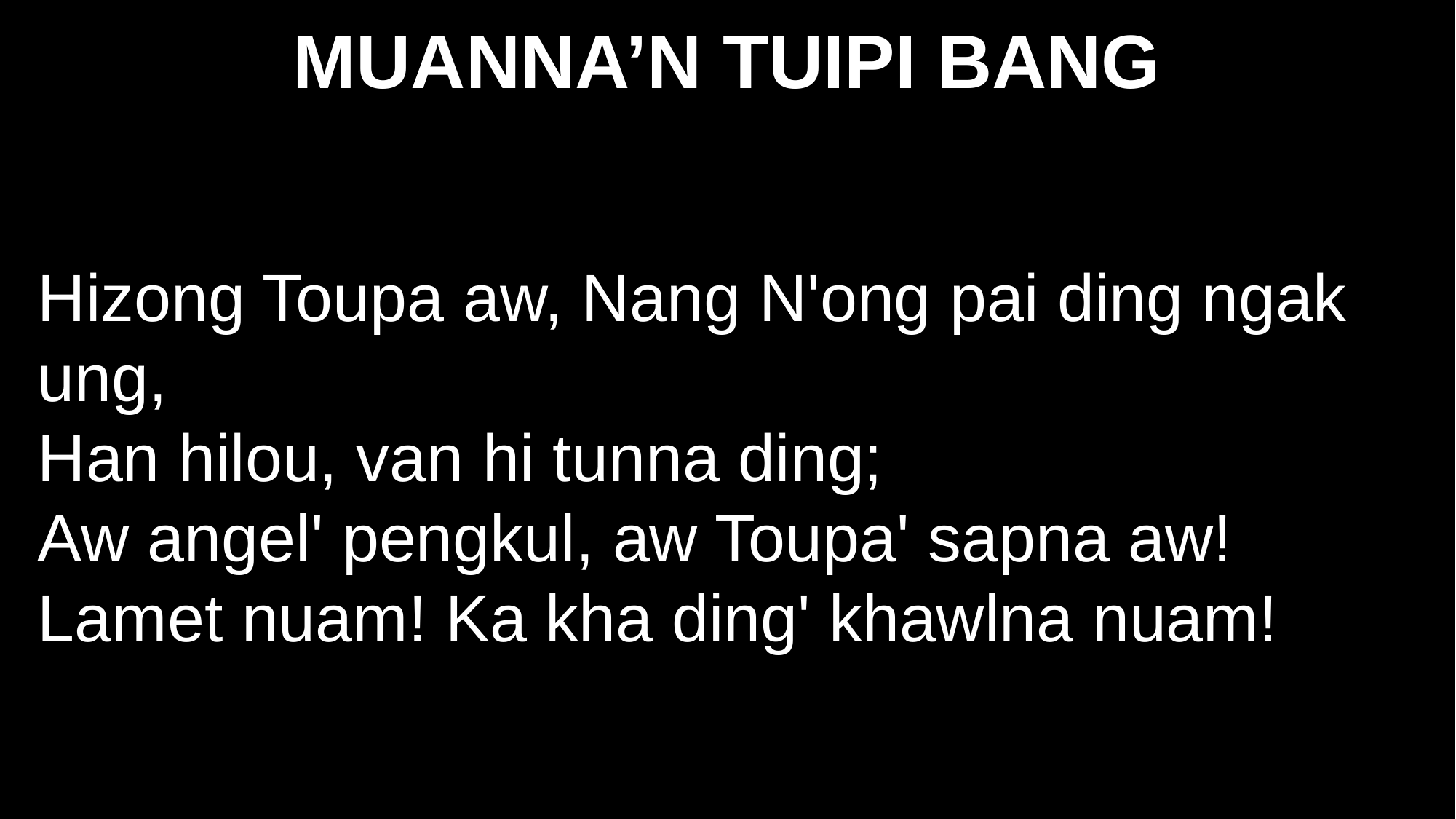

# MUANNA’N TUIPI BANG
Hizong Toupa aw, Nang N'ong pai ding ngak ung,
Han hilou, van hi tunna ding;
Aw angel' pengkul, aw Toupa' sapna aw!
Lamet nuam! Ka kha ding' khawlna nuam!